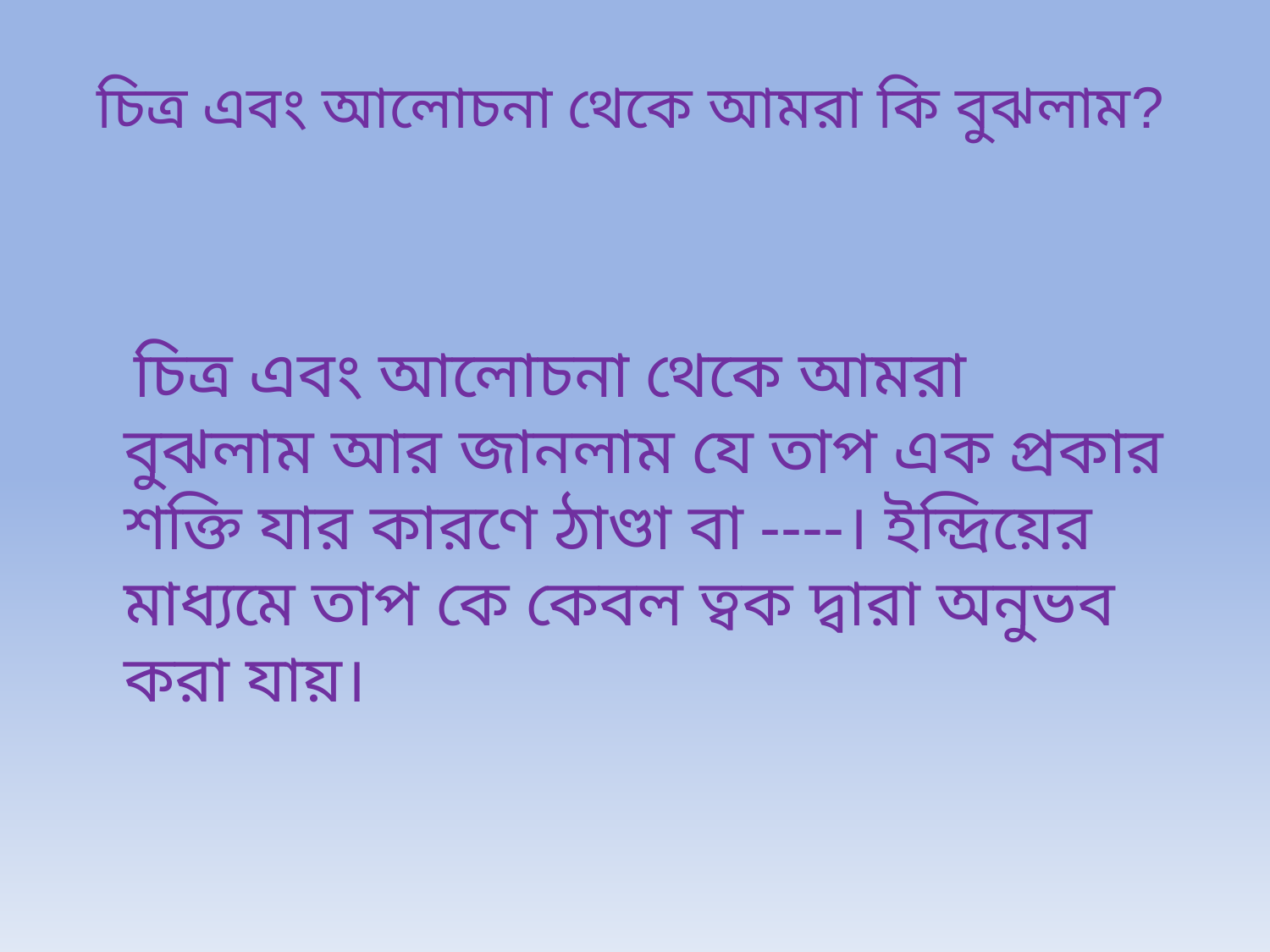

চিত্র এবং আলোচনা থেকে আমরা কি বুঝলাম?
    চিত্র এবং আলোচনা থেকে আমরা বুঝলাম আর জানলাম যে তাপ এক প্রকার শক্তি যার কারণে ঠাণ্ডা বা ----। ইন্দ্রিয়ের মাধ্যমে তাপ কে কেবল ত্বক দ্বারা অনুভব করা যায়।